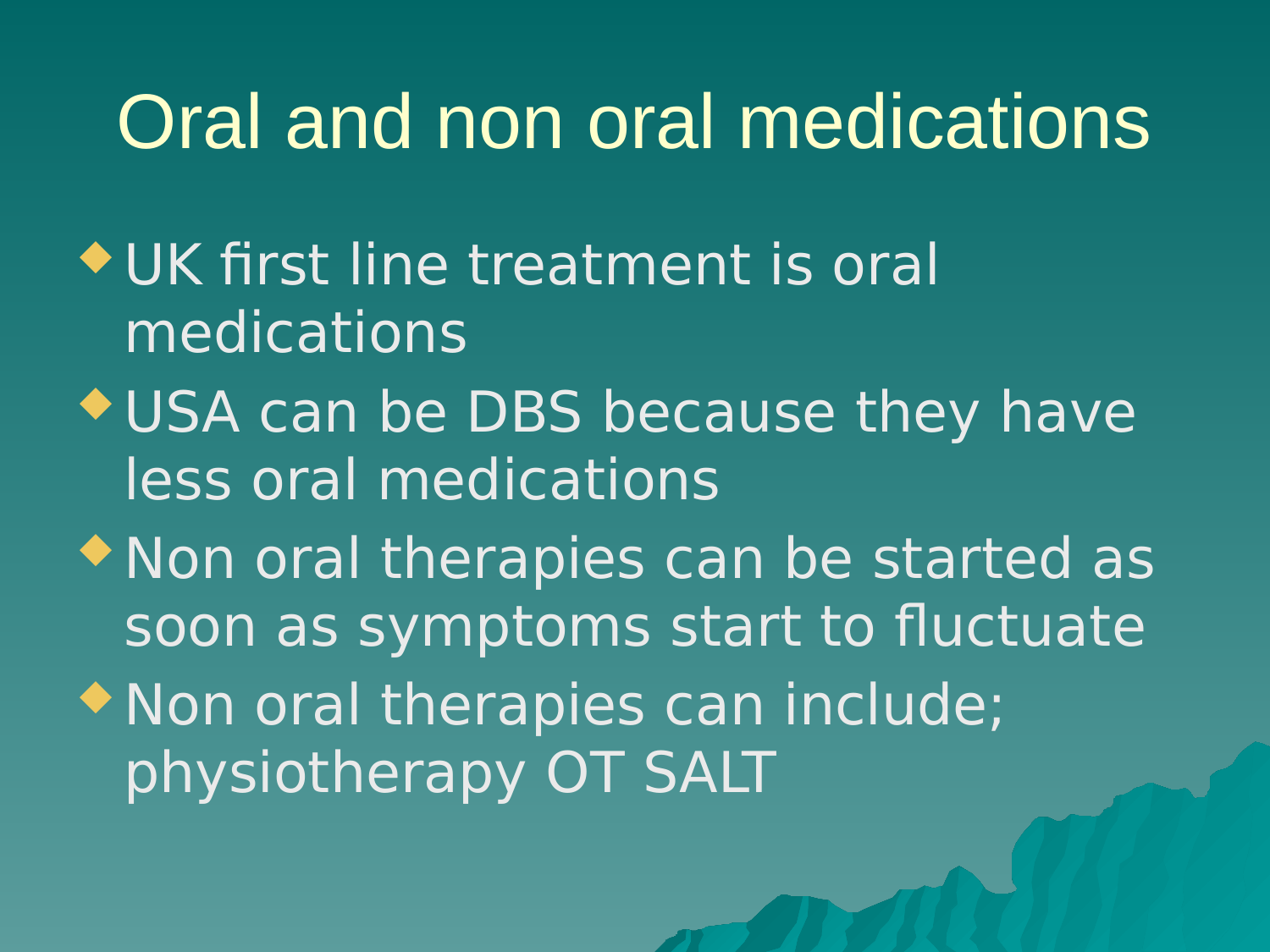

# Oral and non oral medications
UK first line treatment is oral medications
USA can be DBS because they have less oral medications
Non oral therapies can be started as soon as symptoms start to fluctuate
Non oral therapies can include; physiotherapy OT SALT